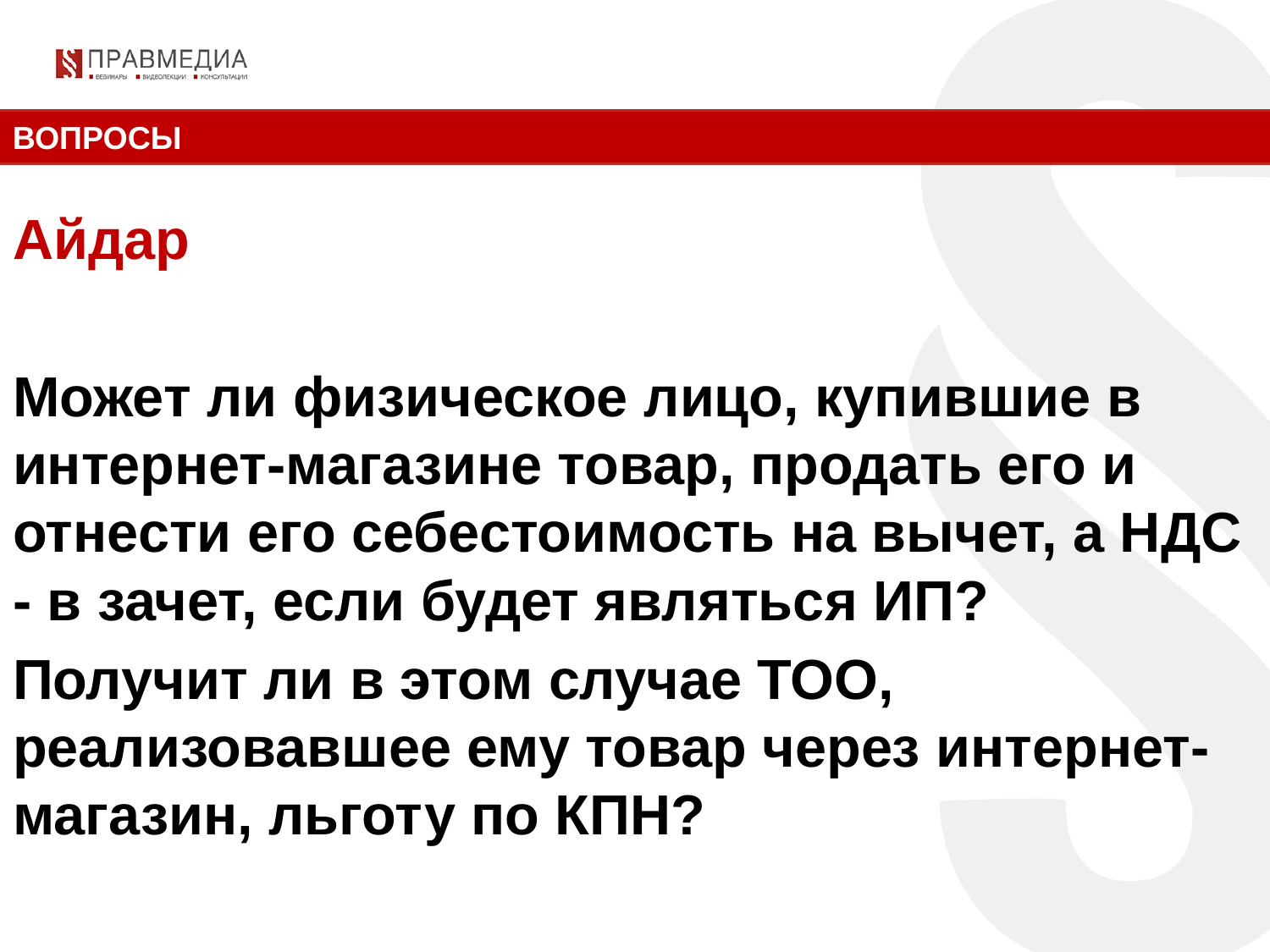

ВОПРОСЫ
Айдар

Может ли физическое лицо, купившие в интернет-магазине товар, продать его и отнести его себестоимость на вычет, а НДС - в зачет, если будет являться ИП?
Получит ли в этом случае ТОО, реализовавшее ему товар через интернет-магазин, льготу по КПН?